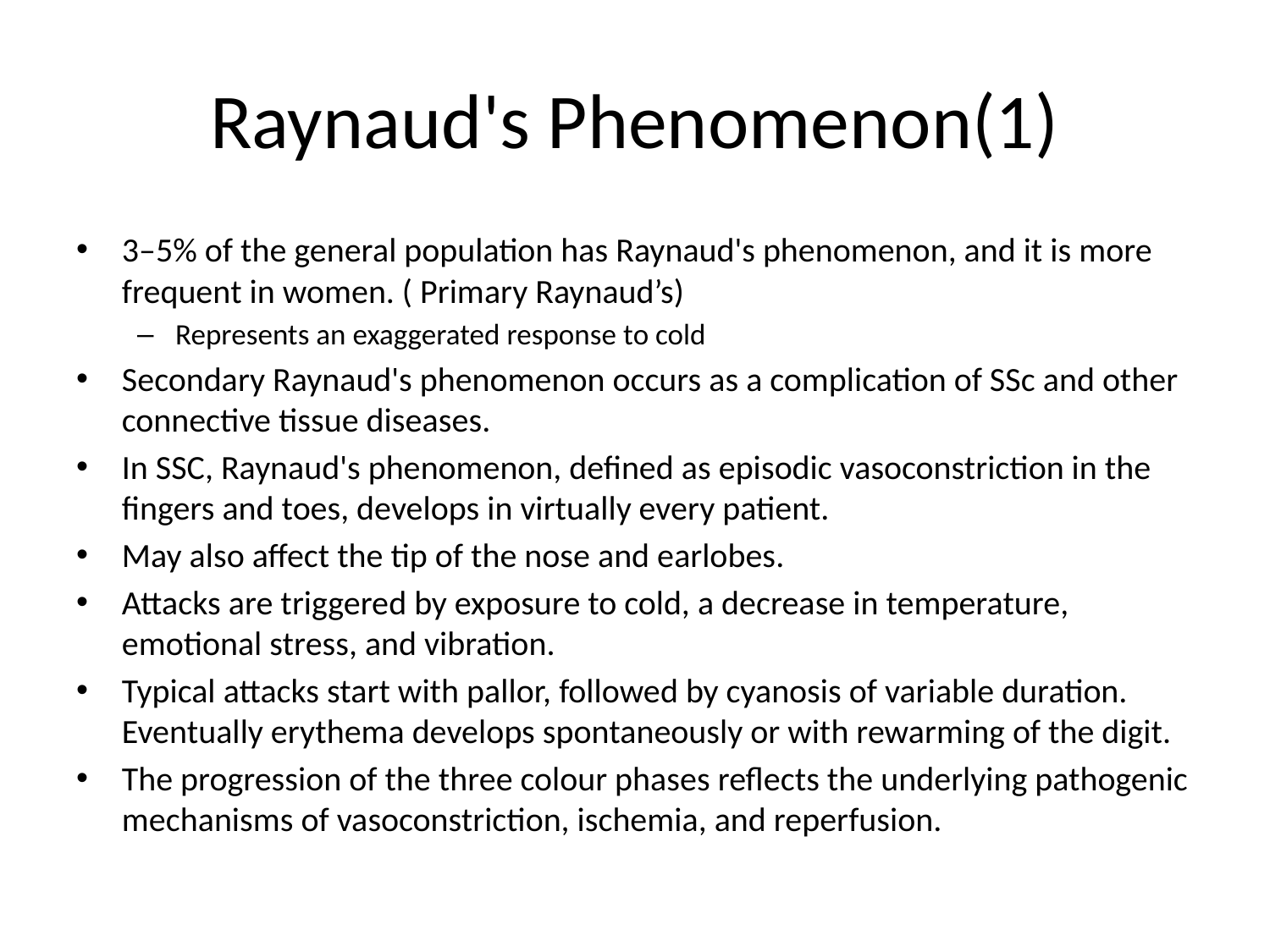

# Raynaud's Phenomenon(1)
3–5% of the general population has Raynaud's phenomenon, and it is more frequent in women. ( Primary Raynaud’s)
Represents an exaggerated response to cold
Secondary Raynaud's phenomenon occurs as a complication of SSc and other connective tissue diseases.
In SSC, Raynaud's phenomenon, defined as episodic vasoconstriction in the fingers and toes, develops in virtually every patient.
May also affect the tip of the nose and earlobes.
Attacks are triggered by exposure to cold, a decrease in temperature, emotional stress, and vibration.
Typical attacks start with pallor, followed by cyanosis of variable duration. Eventually erythema develops spontaneously or with rewarming of the digit.
The progression of the three colour phases reflects the underlying pathogenic mechanisms of vasoconstriction, ischemia, and reperfusion.